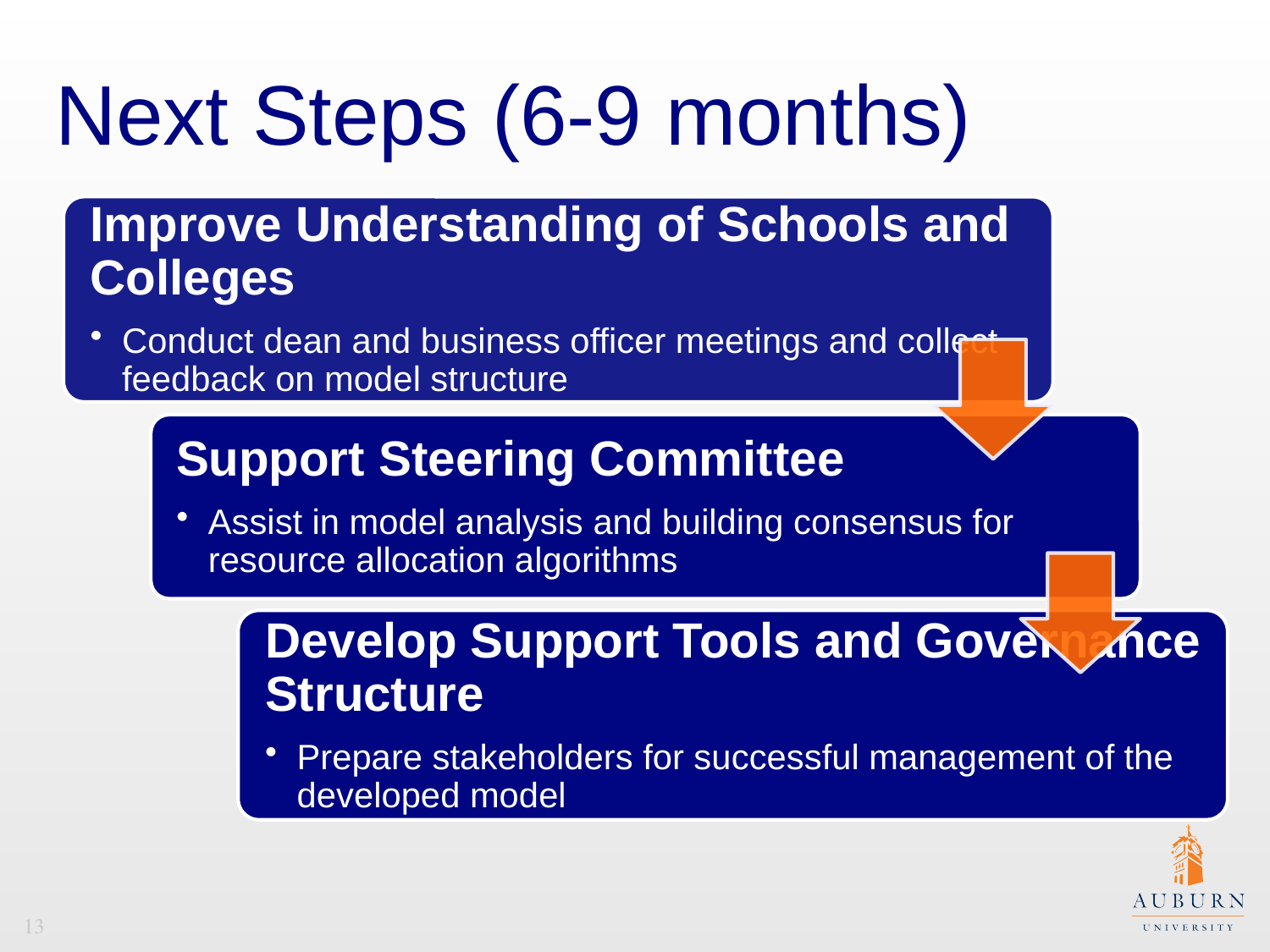

# Next Steps (6-9 months)
Improve Understanding of Schools and Colleges
Conduct dean and business officer meetings and collect feedback on model structure
Support Steering Committee
Assist in model analysis and building consensus for resource allocation algorithms
Develop Support Tools and Governance Structure
Prepare stakeholders for successful management of the developed model

13